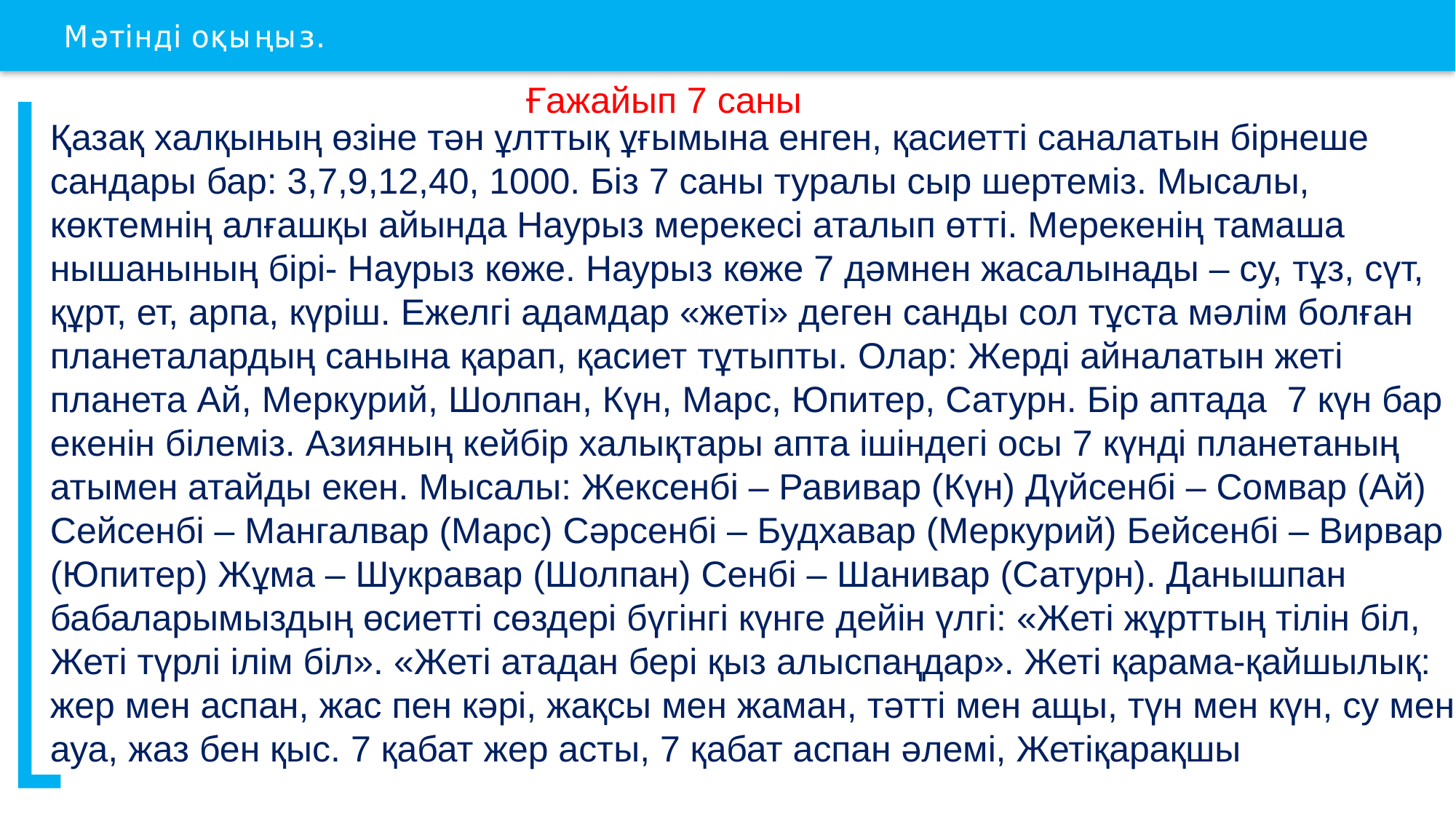

Мәтінді оқыңыз.
Ғажайып 7 саны
Қазақ халқының өзіне тән ұлттық ұғымына енген, қасиетті саналатын бірнеше сандары бар: 3,7,9,12,40, 1000. Біз 7 саны туралы сыр шертеміз. Мысалы, көктемнің алғашқы айында Наурыз мерекесі аталып өтті. Мерекенің тамаша нышанының бірі- Наурыз көже. Наурыз көже 7 дәмнен жасалынады – су, тұз, сүт, құрт, ет, арпа, күріш. Ежелгі адамдар «жеті» деген санды сол тұста мәлім болған планеталардың санына қарап, қасиет тұтыпты. Олар: Жерді айналатын жеті планета Ай, Меркурий, Шолпан, Күн, Марс, Юпитер, Сатурн. Бір аптада  7 күн бар екенін білеміз. Азияның кейбір халықтары апта ішіндегі осы 7 күнді планетаның атымен атайды екен. Мысалы: Жексенбі – Равивар (Күн) Дүйсенбі – Сомвар (Ай) Сейсенбі – Мангалвар (Марс) Сәрсенбі – Будхавар (Меркурий) Бейсенбі – Вирвар (Юпитер) Жұма – Шукравар (Шолпан) Сенбі – Шанивар (Сатурн). Данышпан бабаларымыздың өсиетті сөздері бүгінгі күнге дейін үлгі: «Жеті жұрттың тілін біл, Жеті түрлі ілім біл». «Жеті атадан бері қыз алыспаңдар». Жеті қарама-қайшылық: жер мен аспан, жас пен кәрі, жақсы мен жаман, тәтті мен ащы, түн мен күн, су мен ауа, жаз бен қыс. 7 қабат жер асты, 7 қабат аспан әлемі, Жетіқарақшы